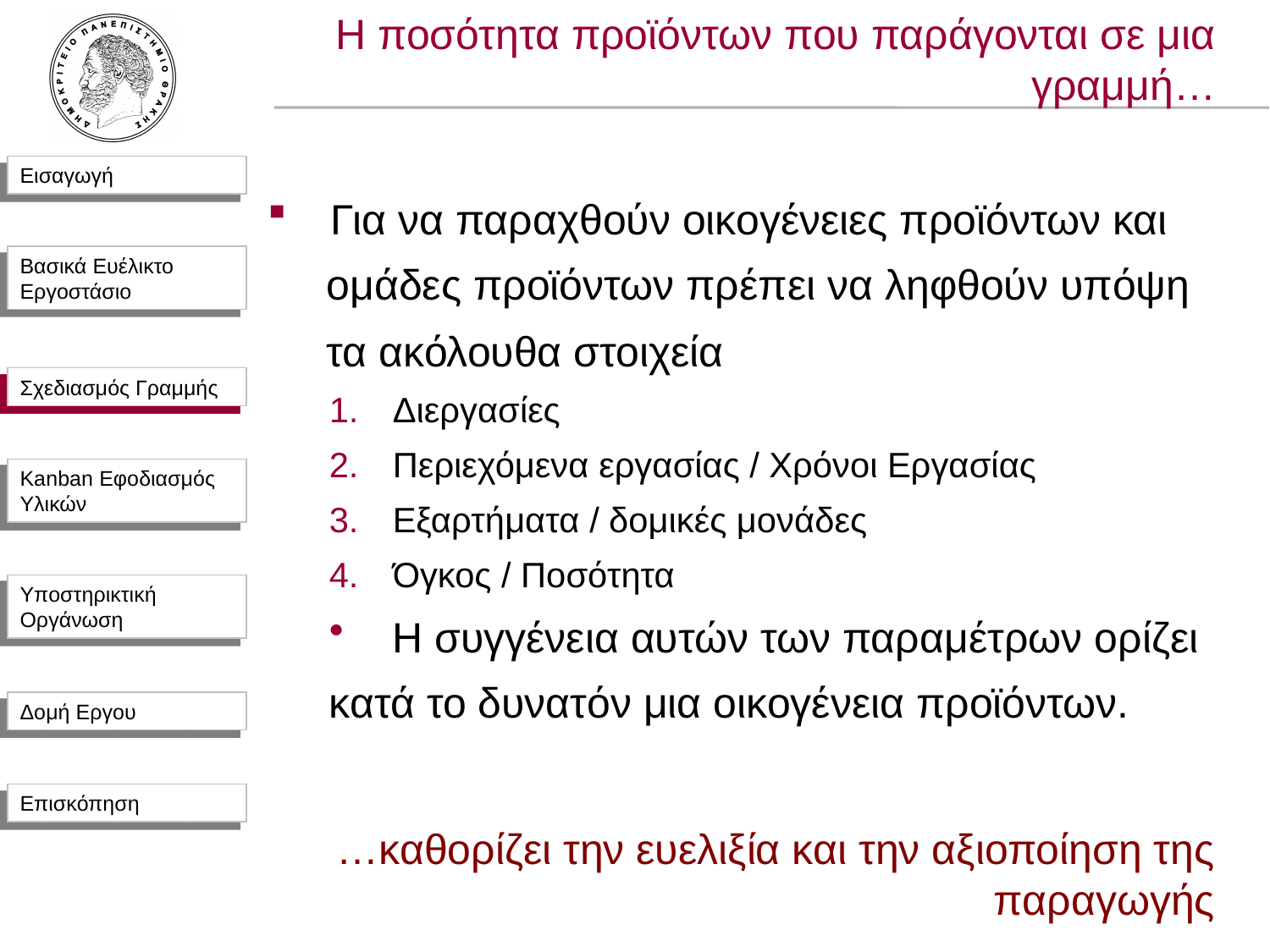

Η ποσότητα προϊόντων που παράγονται σε μια γραμμή…
Για να παραχθούν οικογένειες προϊόντων και
     ομάδες προϊόντων πρέπει να ληφθούν υπόψη
     τα ακόλουθα στοιχεία
Διεργασίες
Περιεχόμενα εργασίας / Χρόνοι Εργασίας
Εξαρτήματα / δομικές μονάδες
Όγκος / Ποσότητα
Η συγγένεια αυτών των παραμέτρων ορίζει
κατά το δυνατόν μια οικογένεια προϊόντων.
Σχεδιασμός Γραμμής
…καθορίζει την ευελιξία και την αξιοποίηση της παραγωγής